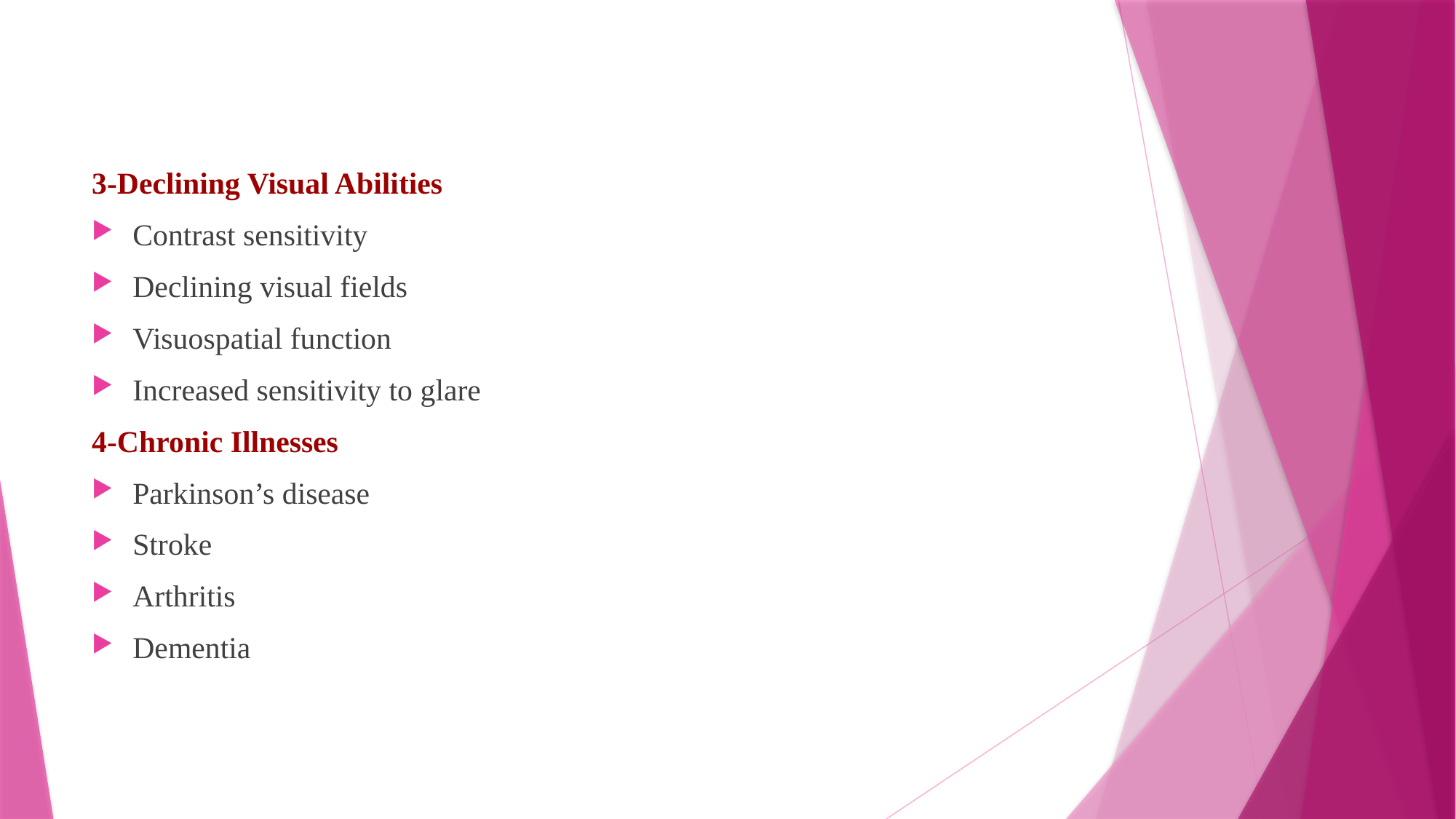

#

3-Declining Visual Abilities
Contrast sensitivity
Declining visual fields
Visuospatial function
Increased sensitivity to glare
4-Chronic Illnesses
Parkinson’s disease
Stroke
Arthritis
Dementia